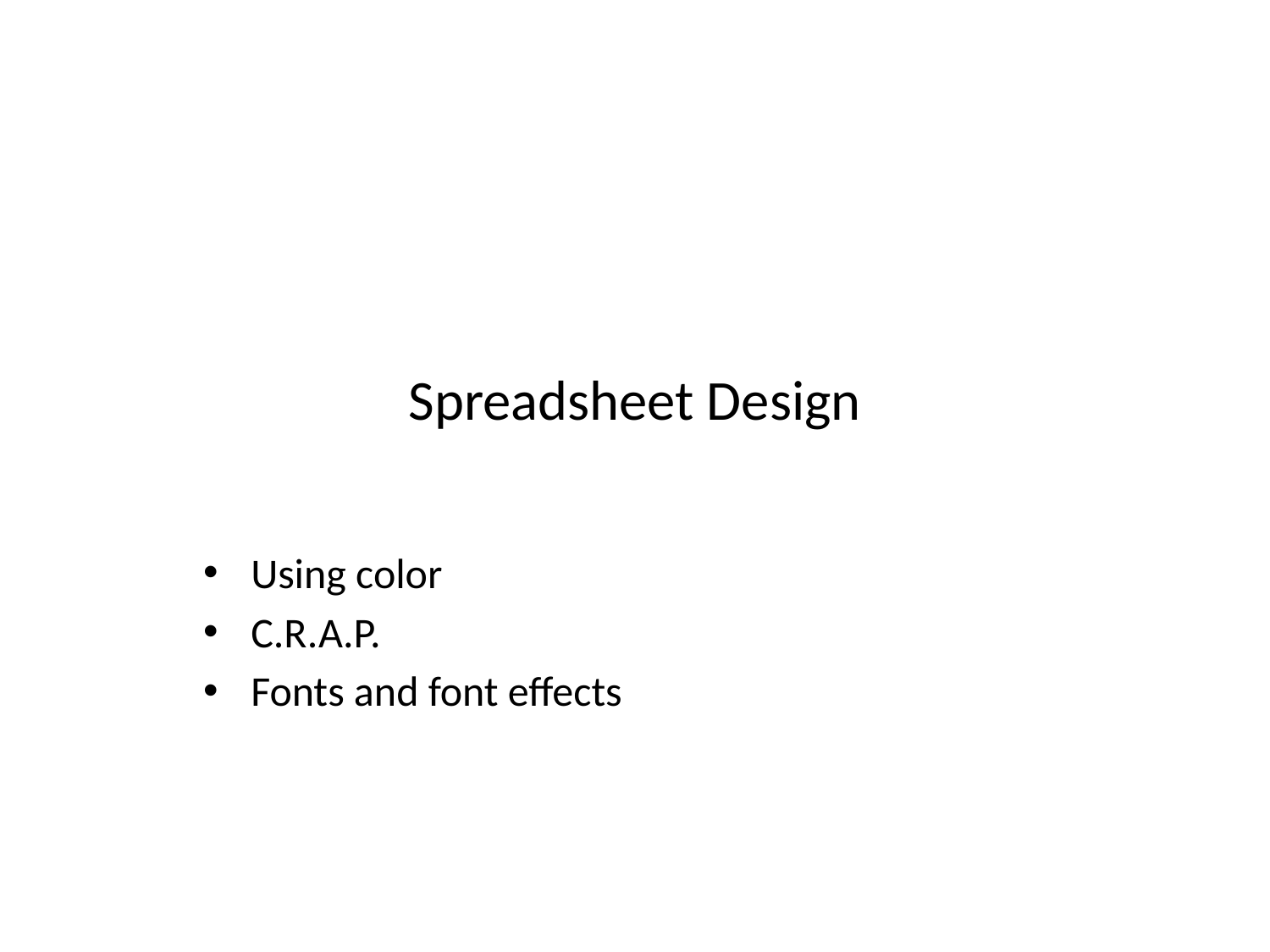

# Spreadsheet Design
Using color
C.R.A.P.
Fonts and font effects